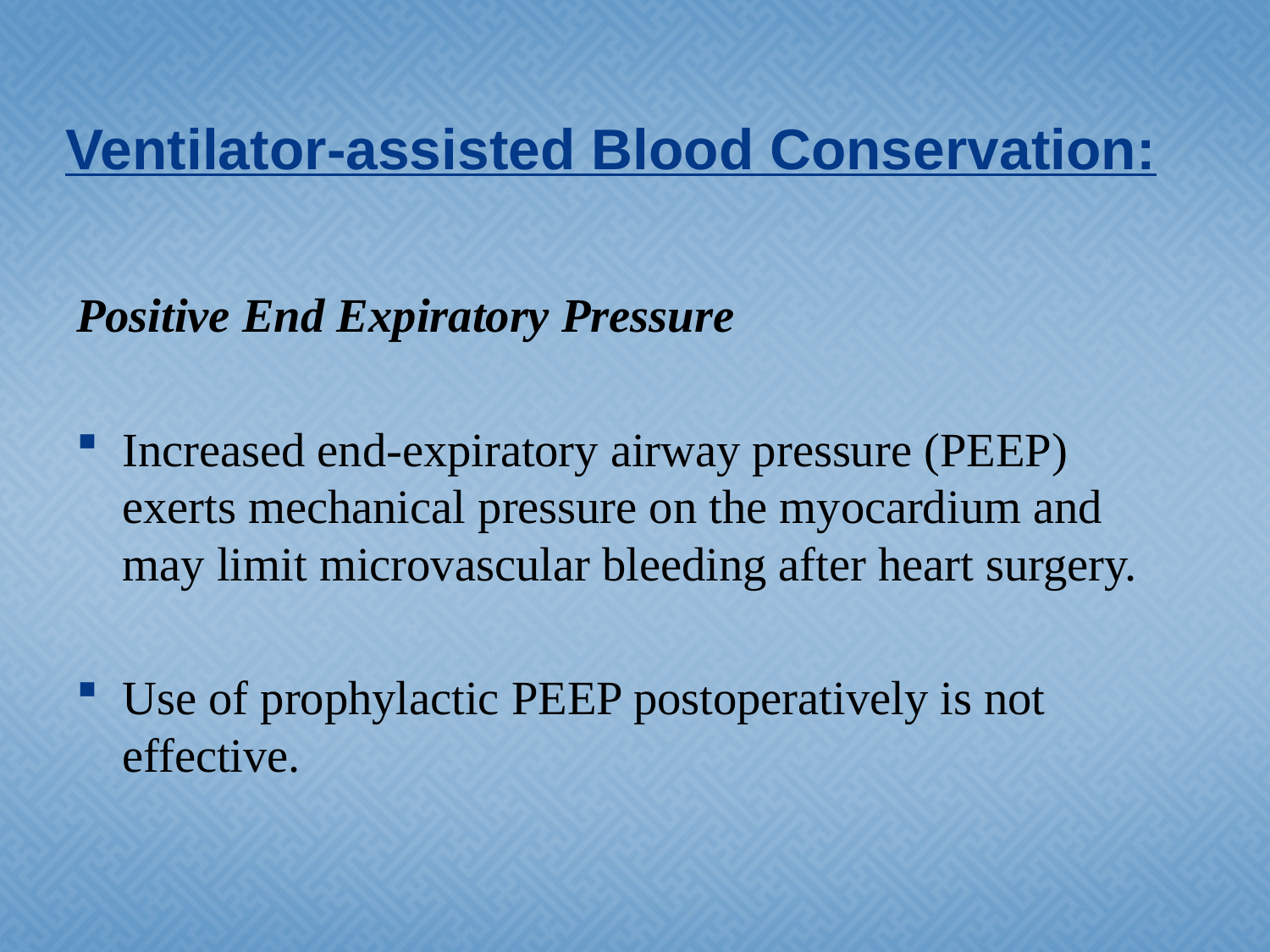

# Ventilator-assisted Blood Conservation:

Positive End Expiratory Pressure

Increased end-expiratory airway pressure (PEEP) exerts mechanical pressure on the myocardium and may limit microvascular bleeding after heart surgery.

Use of prophylactic PEEP postoperatively is not effective.